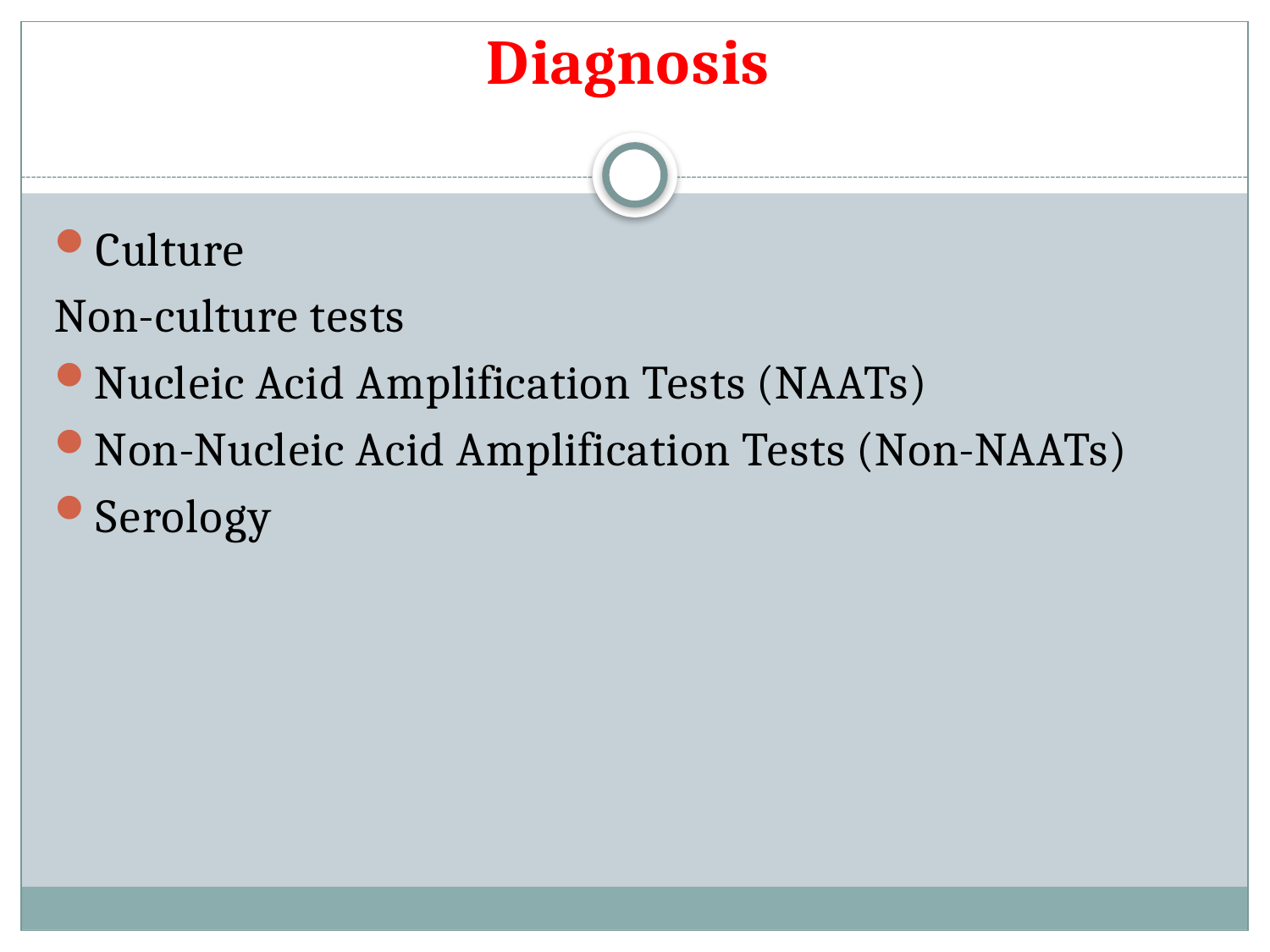

# Diagnosis
Culture
Non-culture tests
Nucleic Acid Amplification Tests (NAATs)
Non-Nucleic Acid Amplification Tests (Non-NAATs)
Serology